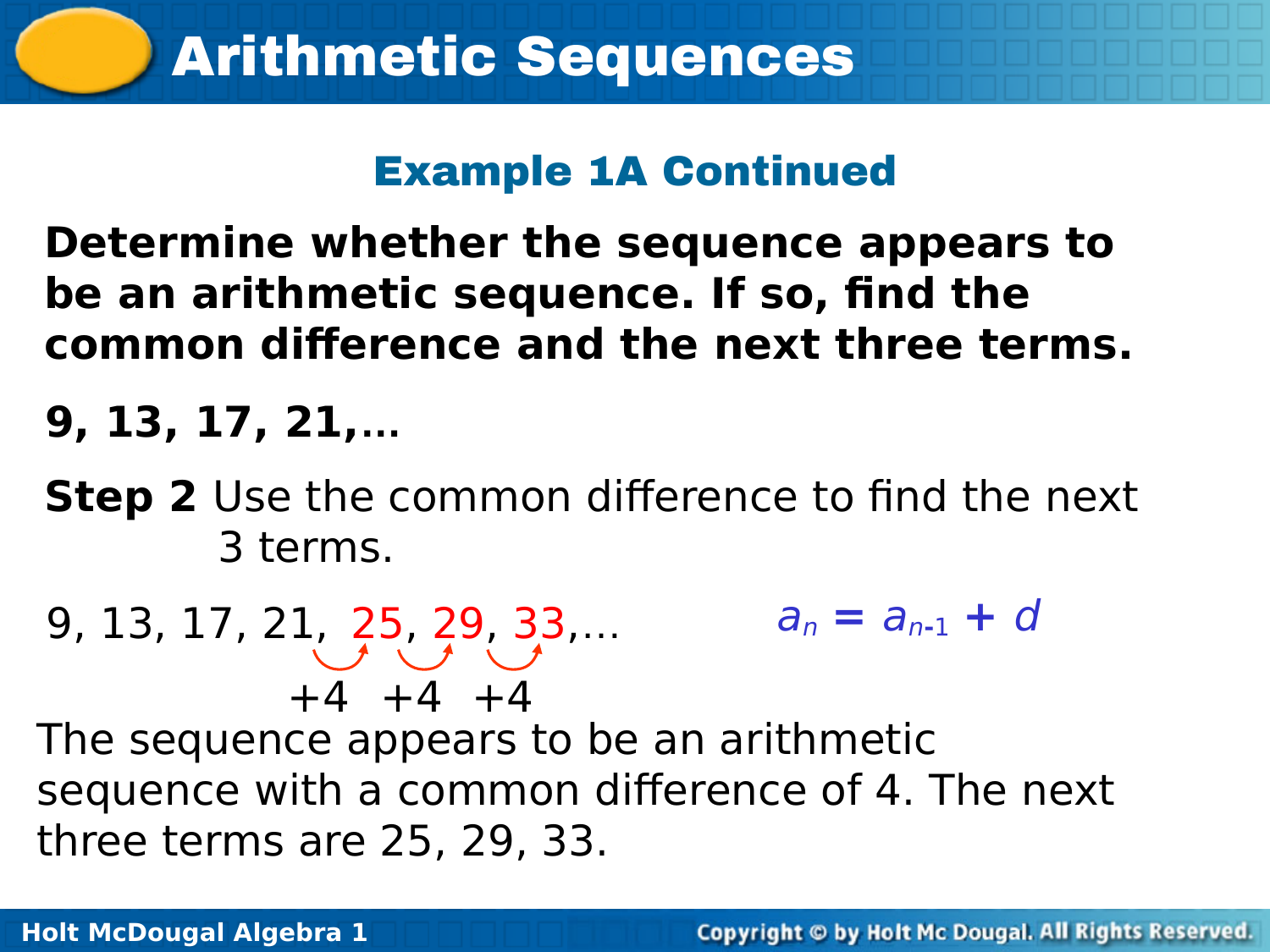

Example 1A Continued
Determine whether the sequence appears to be an arithmetic sequence. If so, find the common difference and the next three terms.
9, 13, 17, 21,…
Step 2 Use the common difference to find the next  3 terms.
an = an-1 + d
   9, 13, 17, 21,
25, 29, 33,…

+4
+4
+4
The sequence appears to be an arithmetic sequence with a common difference of 4. The next three terms are 25, 29, 33.